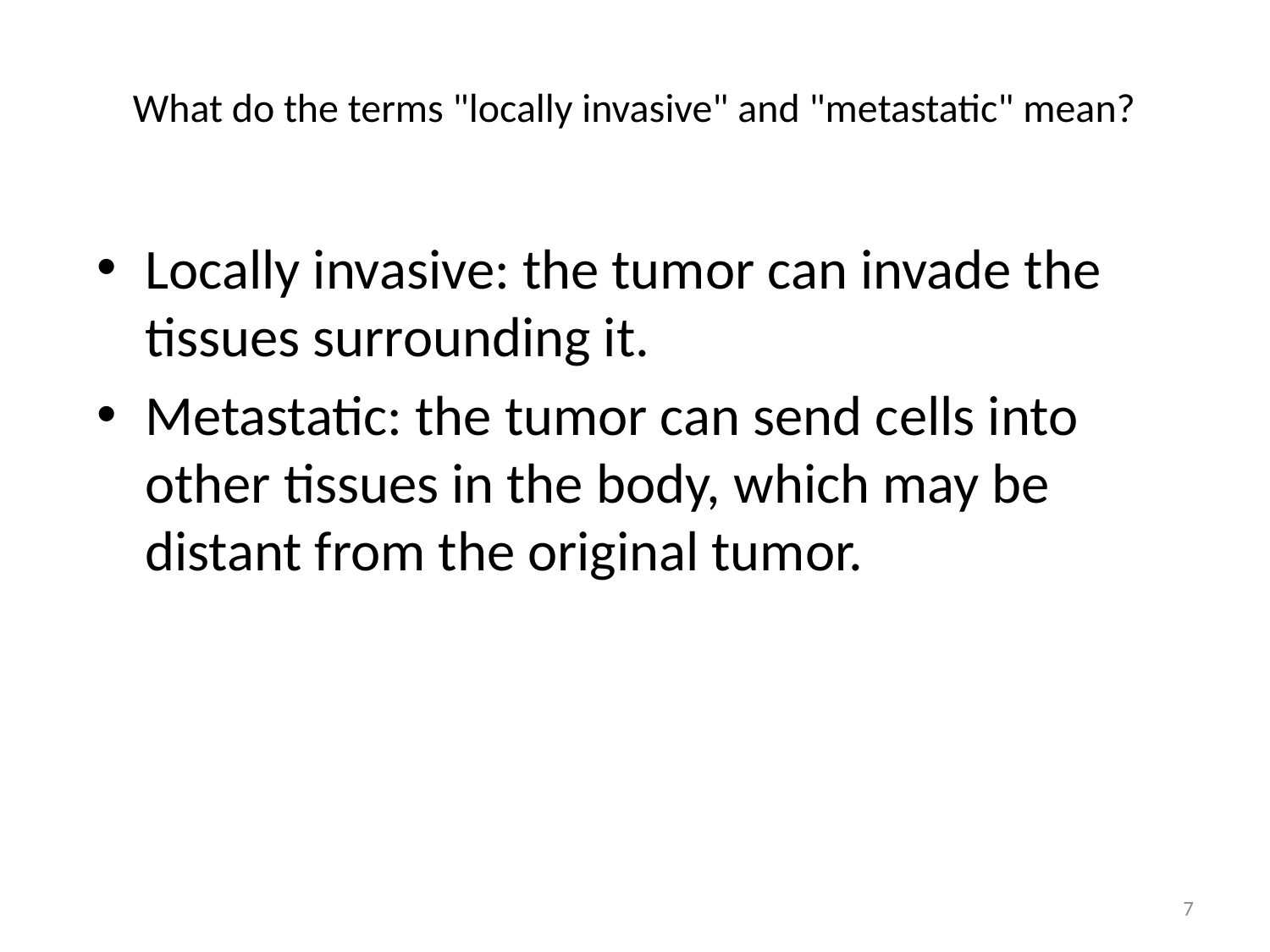

# What do the terms "locally invasive" and "metastatic" mean?
Locally invasive: the tumor can invade the tissues surrounding it.
Metastatic: the tumor can send cells into other tissues in the body, which may be distant from the original tumor.
7